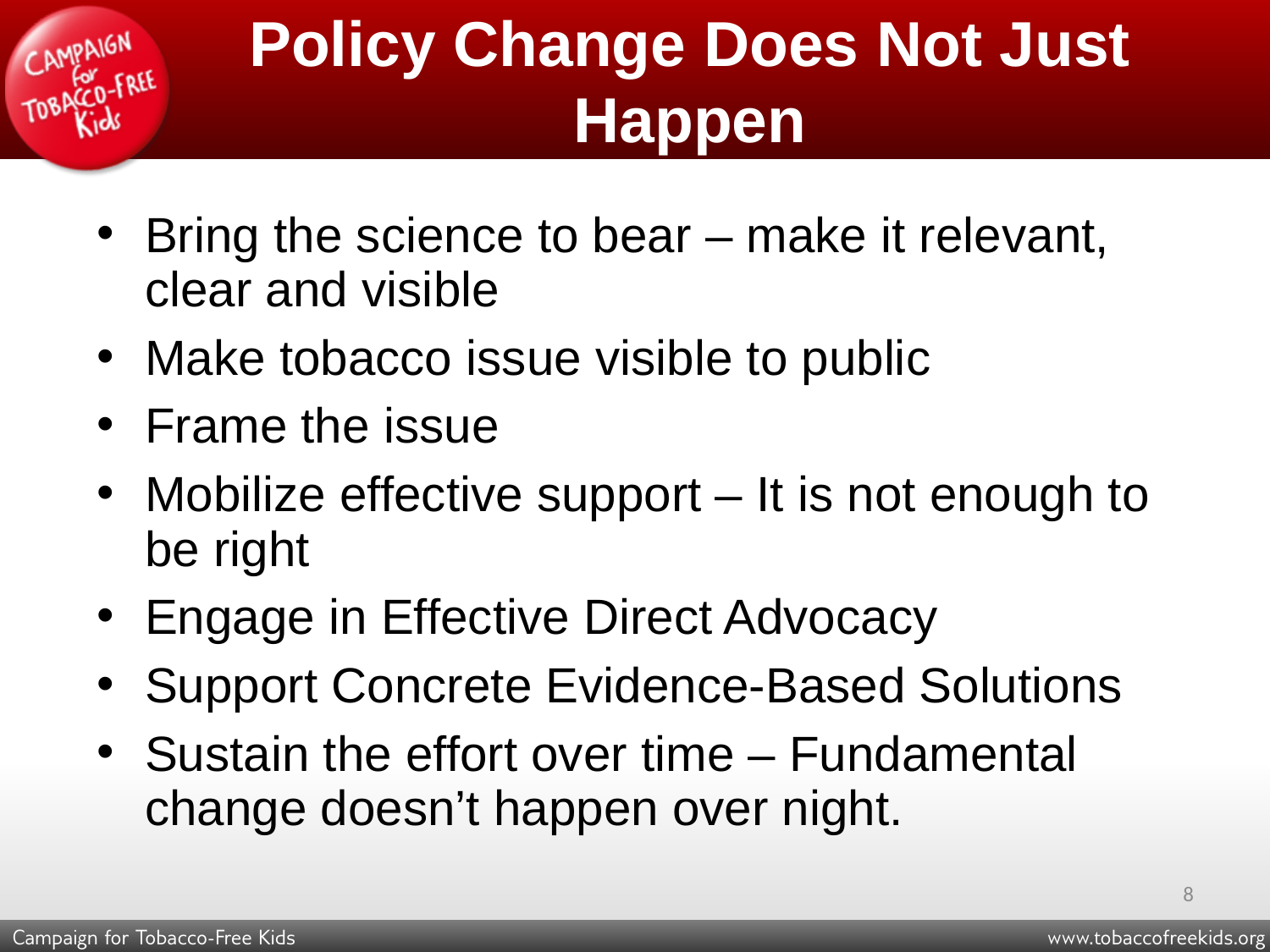

# Policy Change Does Not Just Happen
Bring the science to bear – make it relevant, clear and visible
Make tobacco issue visible to public
Frame the issue
Mobilize effective support – It is not enough to be right
Engage in Effective Direct Advocacy
Support Concrete Evidence-Based Solutions
Sustain the effort over time – Fundamental change doesn’t happen over night.

8